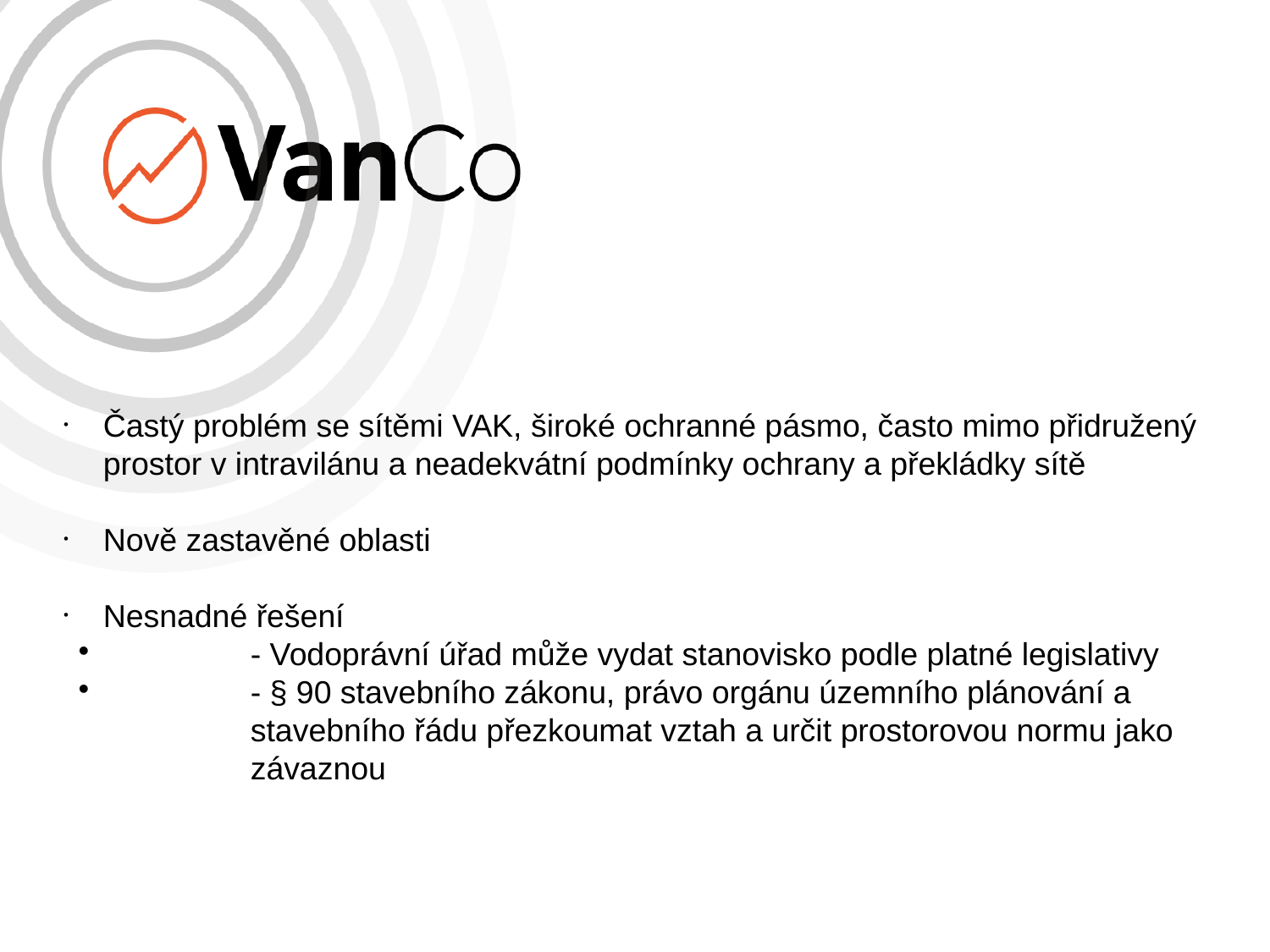

# Častý problém se sítěmi VAK, široké ochranné pásmo, často mimo přidružený prostor v intravilánu a neadekvátní podmínky ochrany a překládky sítě

Nově zastavěné oblasti

Nesnadné řešení
	- Vodoprávní úřad může vydat stanovisko podle platné legislativy
	- § 90 stavebního zákonu, právo orgánu územního plánování a 	stavebního řádu přezkoumat vztah a určit prostorovou normu jako 	závaznou